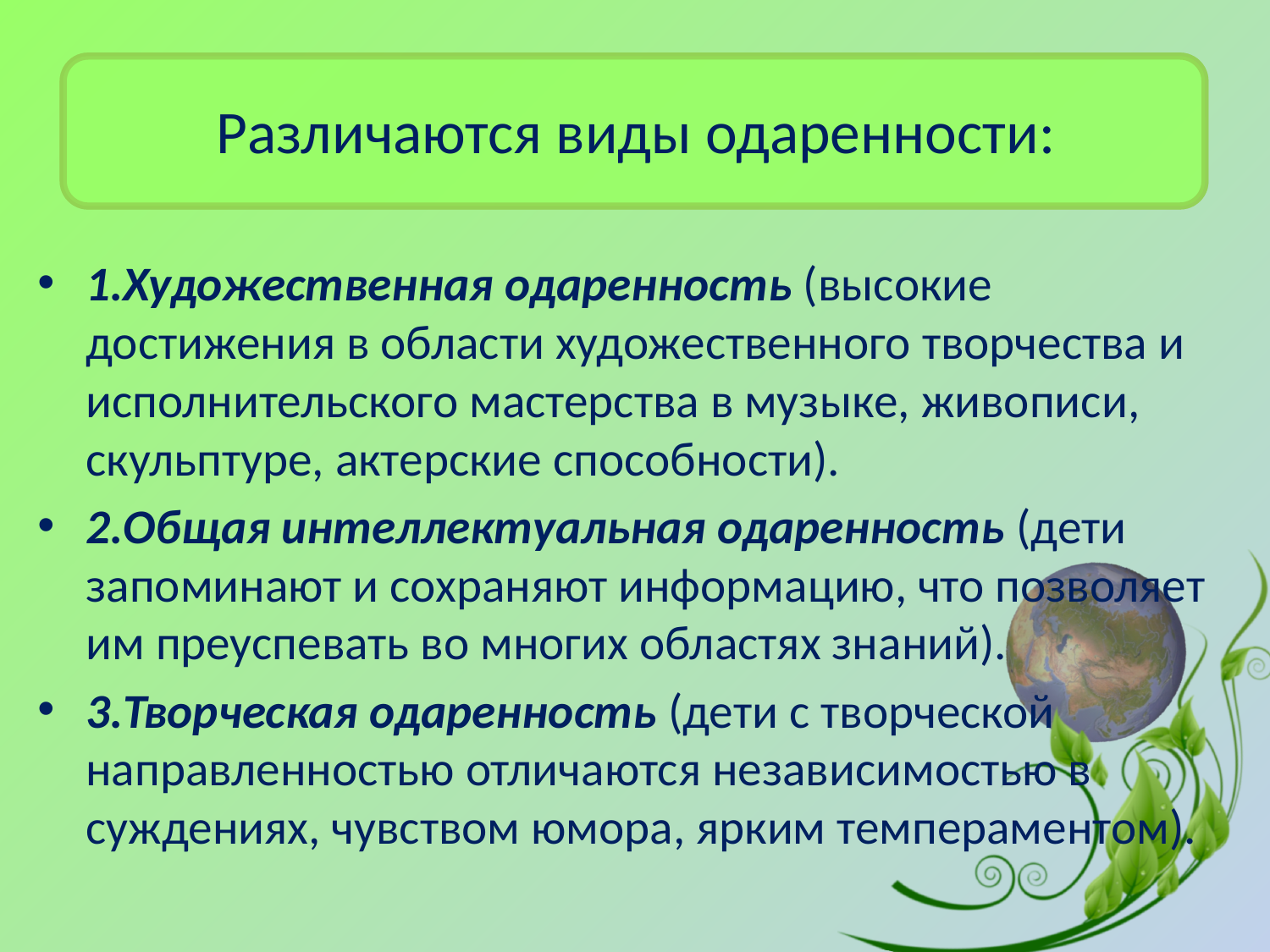

# Различаются виды одаренности:
1.Художественная одаренность (высокие достижения в области художественного творчества и исполнительского мастерства в музыке, живописи, скульптуре, актерские способности).
2.Общая интеллектуальная одаренность (дети запоминают и сохраняют информацию, что позволяет им преуспевать во многих областях знаний).
3.Творческая одаренность (дети с творческой направленностью отличаются независимостью в суждениях, чувством юмора, ярким темпераментом).